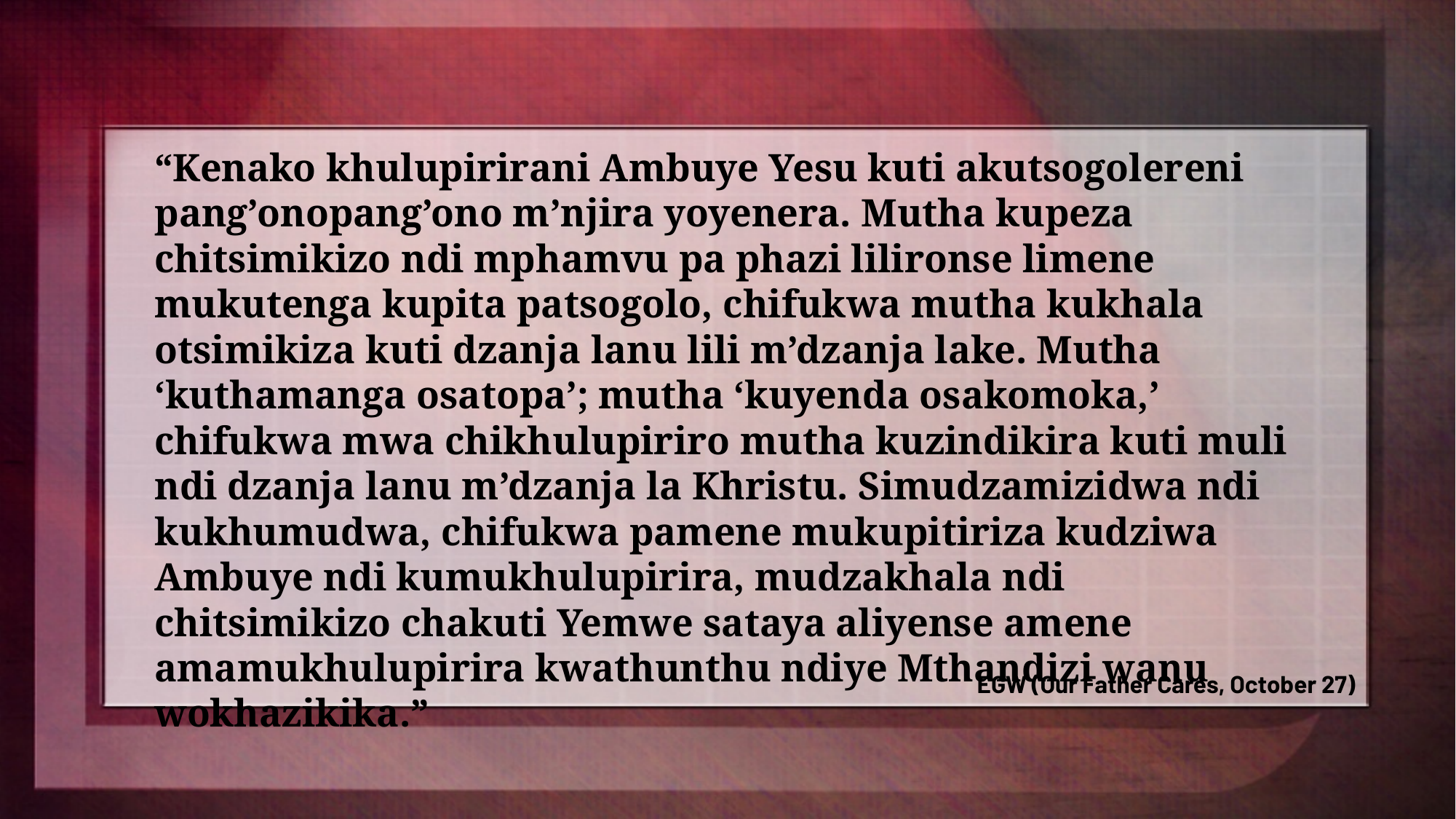

“Kenako khulupirirani Ambuye Yesu kuti akutsogolereni pang’onopang’ono m’njira yoyenera. Mutha kupeza chitsimikizo ndi mphamvu pa phazi lilironse limene mukutenga kupita patsogolo, chifukwa mutha kukhala otsimikiza kuti dzanja lanu lili m’dzanja lake. Mutha ‘kuthamanga osatopa’; mutha ‘kuyenda osakomoka,’ chifukwa mwa chikhulupiriro mutha kuzindikira kuti muli ndi dzanja lanu m’dzanja la Khristu. Simudzamizidwa ndi kukhumudwa, chifukwa pamene mukupitiriza kudziwa Ambuye ndi kumukhulupirira, mudzakhala ndi chitsimikizo chakuti Yemwe sataya aliyense amene amamukhulupirira kwathunthu ndiye Mthandizi wanu wokhazikika.”
EGW (Our Father Cares, October 27)